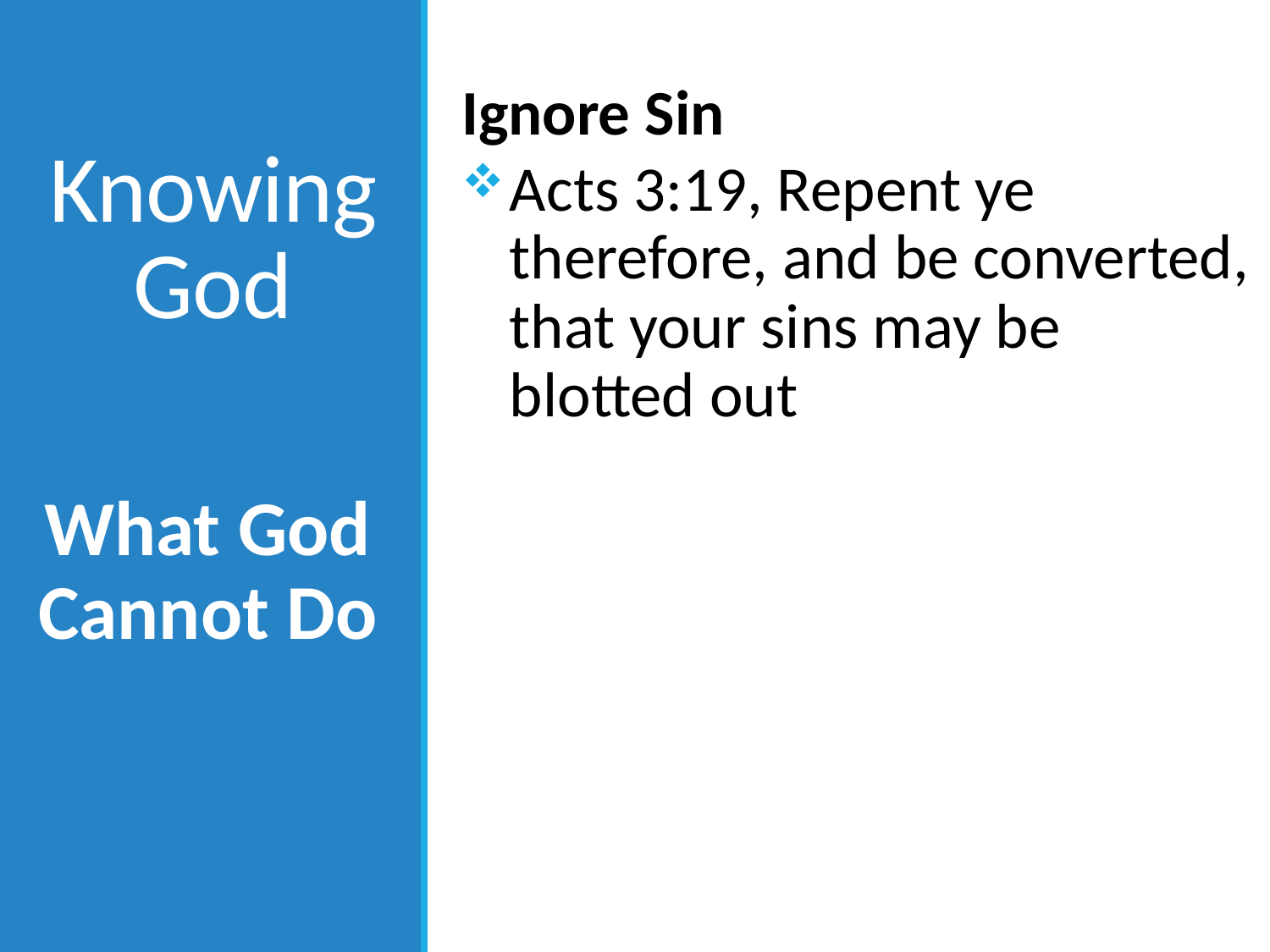

Ignore Sin
Acts 3:19, Repent ye therefore, and be converted, that your sins may be blotted out

# Knowing God
What God Cannot Do